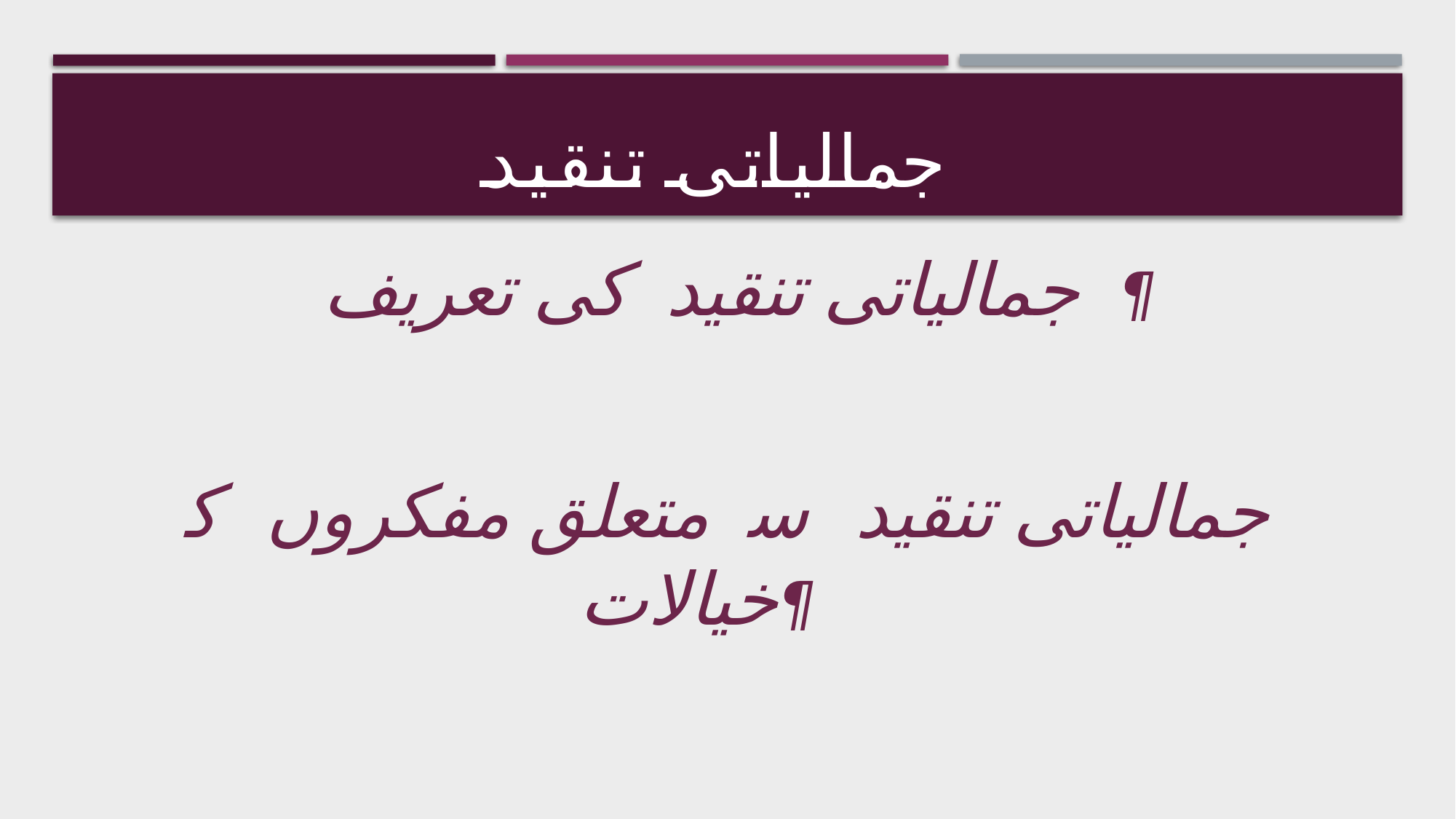

# جمالیاتی تنقید
 جمالیاتی تنقید  کی تعریف  ¶

جمالیاتی تنقید سے  متعلق مفکروں کے خیالات¶